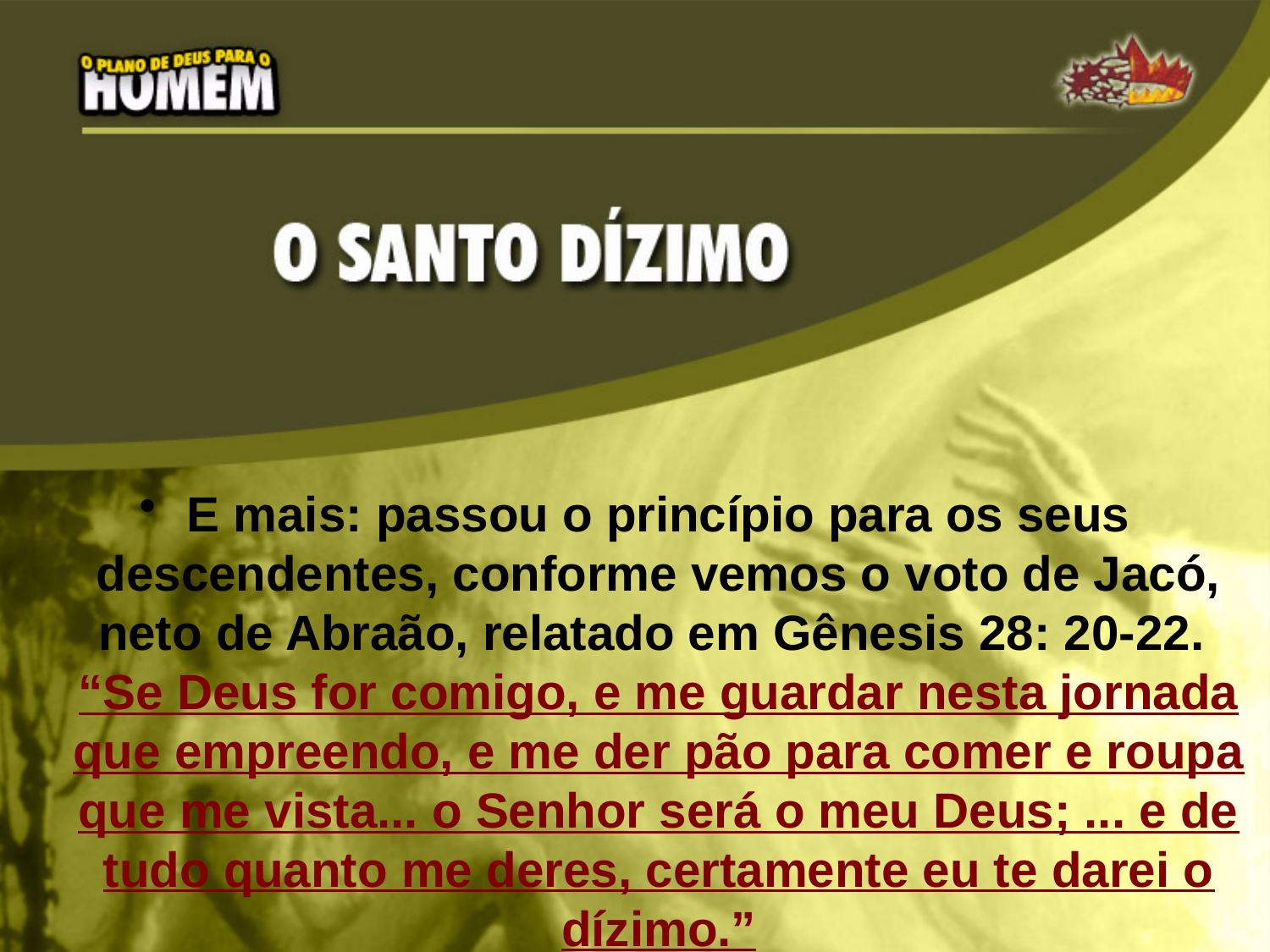

E mais: passou o princípio para os seus descendentes, conforme vemos o voto de Jacó, neto de Abraão, relatado em Gênesis 28: 20-22.  “Se Deus for comigo, e me guardar nesta jornada que empreendo, e me der pão para comer e roupa que me vista... o Senhor será o meu Deus; ... e de tudo quanto me deres, certamente eu te darei o dízimo.”